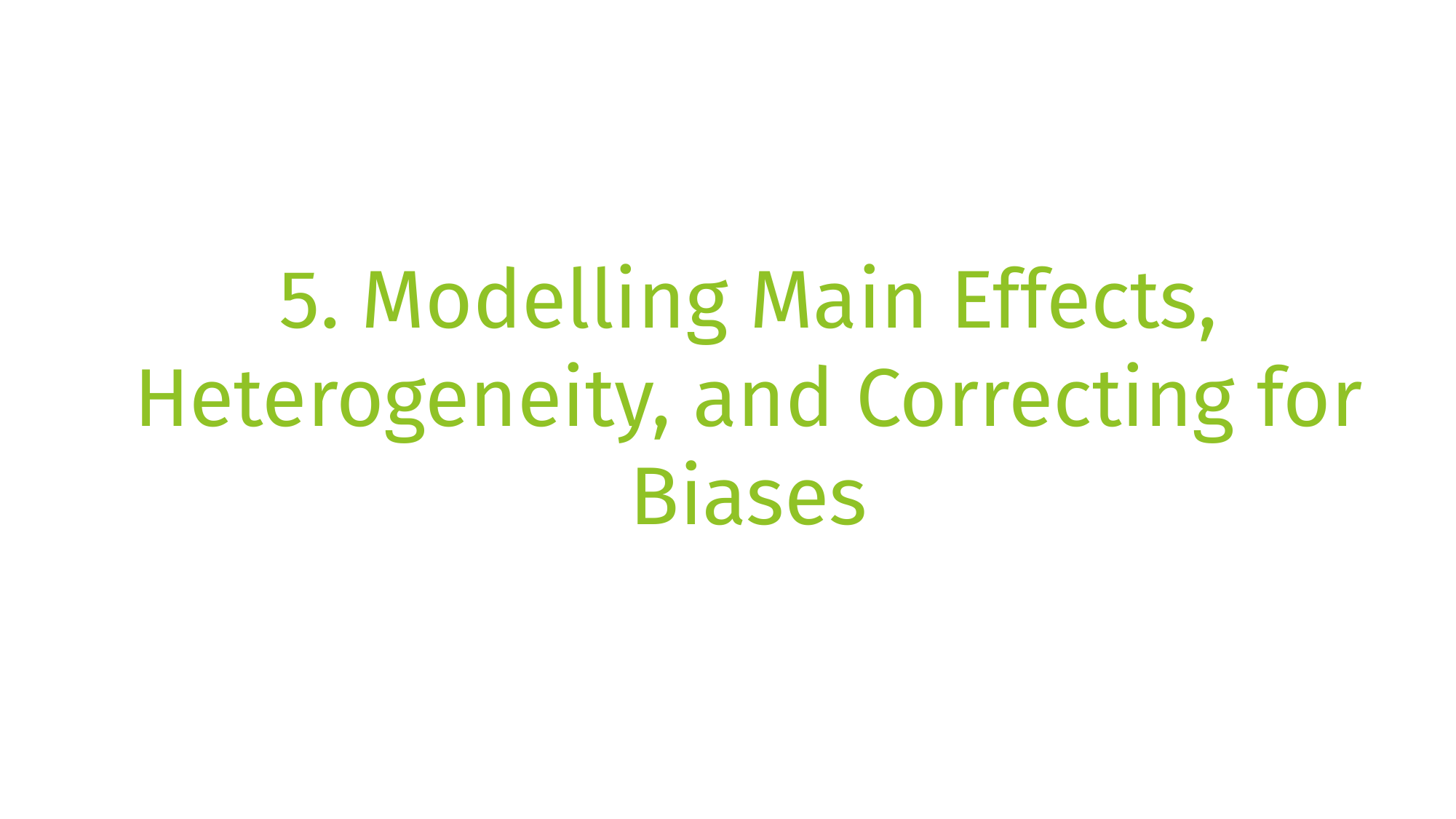

# 5. Modelling Main Effects, Heterogeneity, and Correcting for Biases